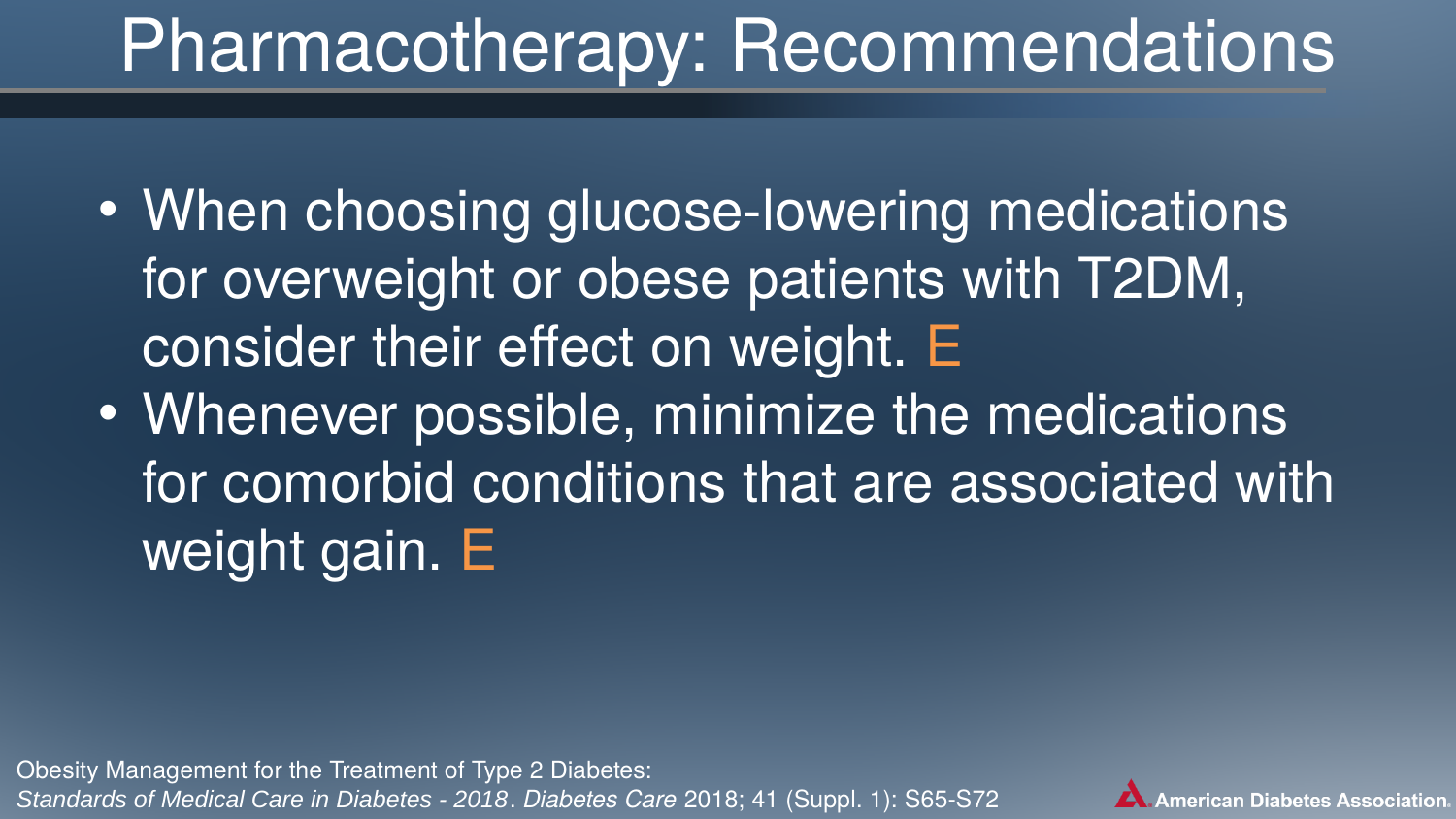

# Pharmacotherapy: Recommendations
When choosing glucose-lowering medications for overweight or obese patients with T2DM, consider their effect on weight. E
Whenever possible, minimize the medications for comorbid conditions that are associated with weight gain. E
Obesity Management for the Treatment of Type 2 Diabetes:
Standards of Medical Care in Diabetes - 2018. Diabetes Care 2018; 41 (Suppl. 1): S65-S72